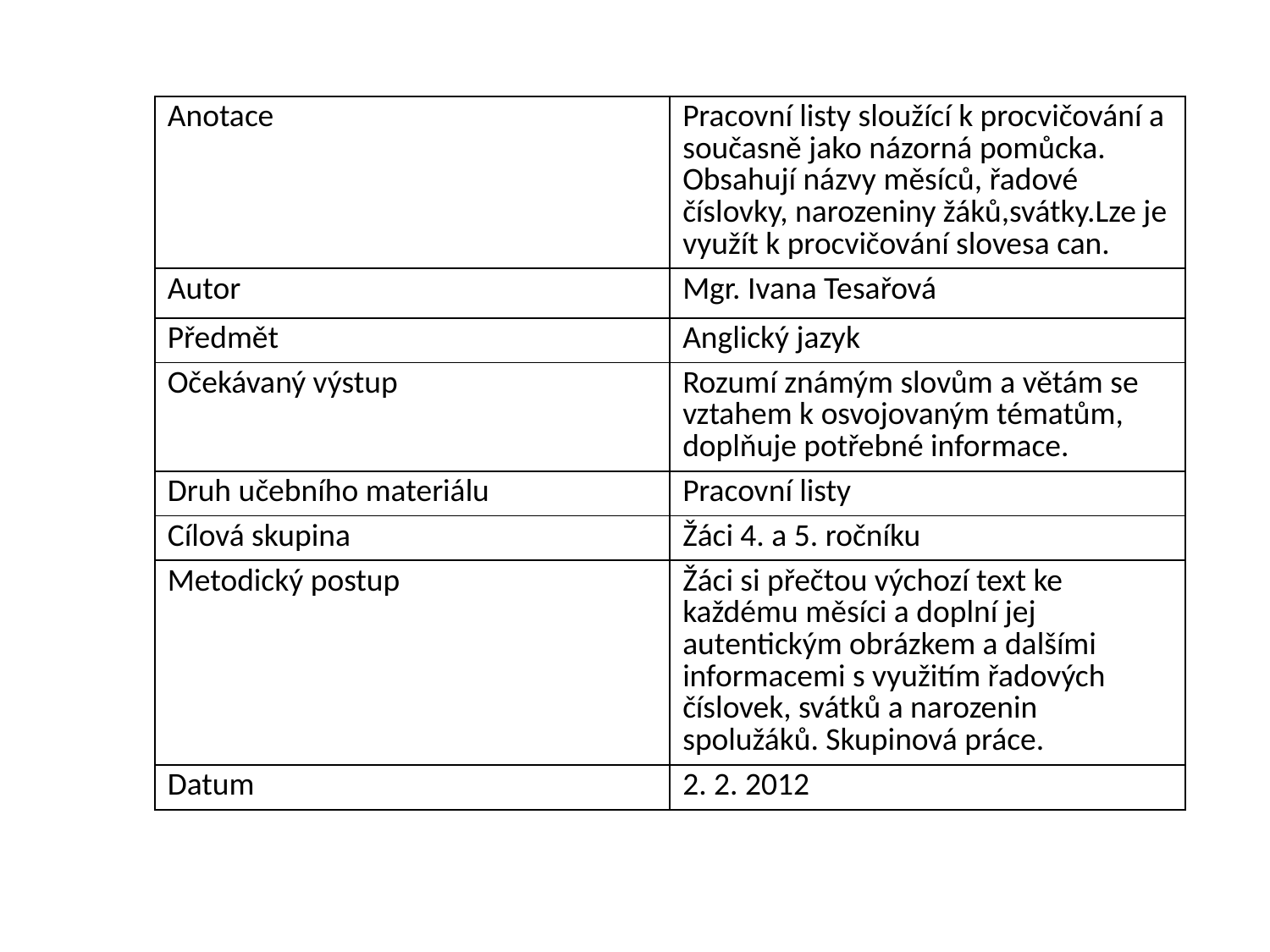

| Anotace | Pracovní listy sloužící k procvičování a současně jako názorná pomůcka. Obsahují názvy měsíců, řadové číslovky, narozeniny žáků,svátky.Lze je využít k procvičování slovesa can. |
| --- | --- |
| Autor | Mgr. Ivana Tesařová |
| Předmět | Anglický jazyk |
| Očekávaný výstup | Rozumí známým slovům a větám se vztahem k osvojovaným tématům, doplňuje potřebné informace. |
| Druh učebního materiálu | Pracovní listy |
| Cílová skupina | Žáci 4. a 5. ročníku |
| Metodický postup | Žáci si přečtou výchozí text ke každému měsíci a doplní jej autentickým obrázkem a dalšími informacemi s využitím řadových číslovek, svátků a narozenin spolužáků. Skupinová práce. |
| Datum | 2. 2. 2012 |